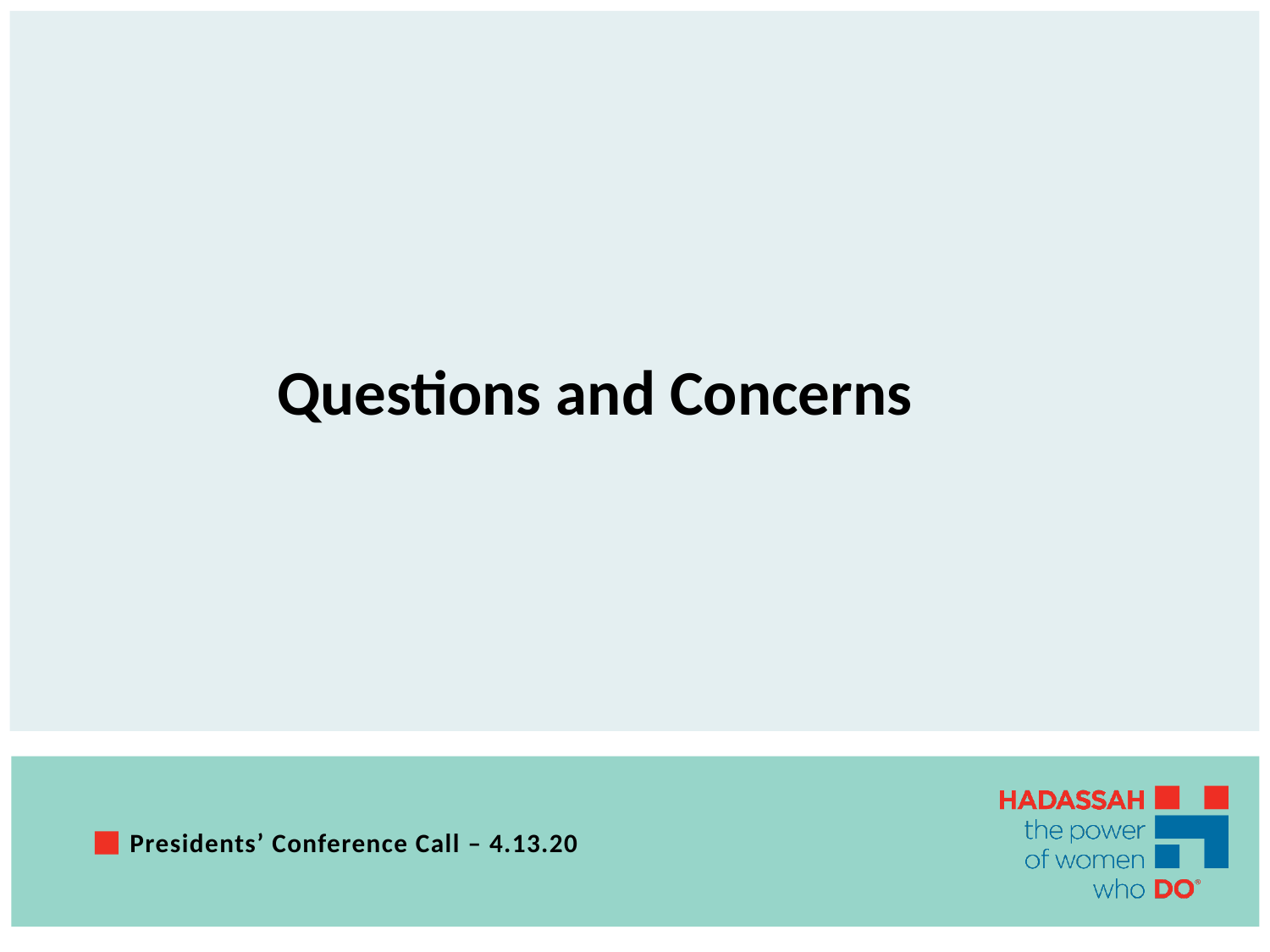

Questions and Concerns
Presidents’ Conference Call – 4.13.20